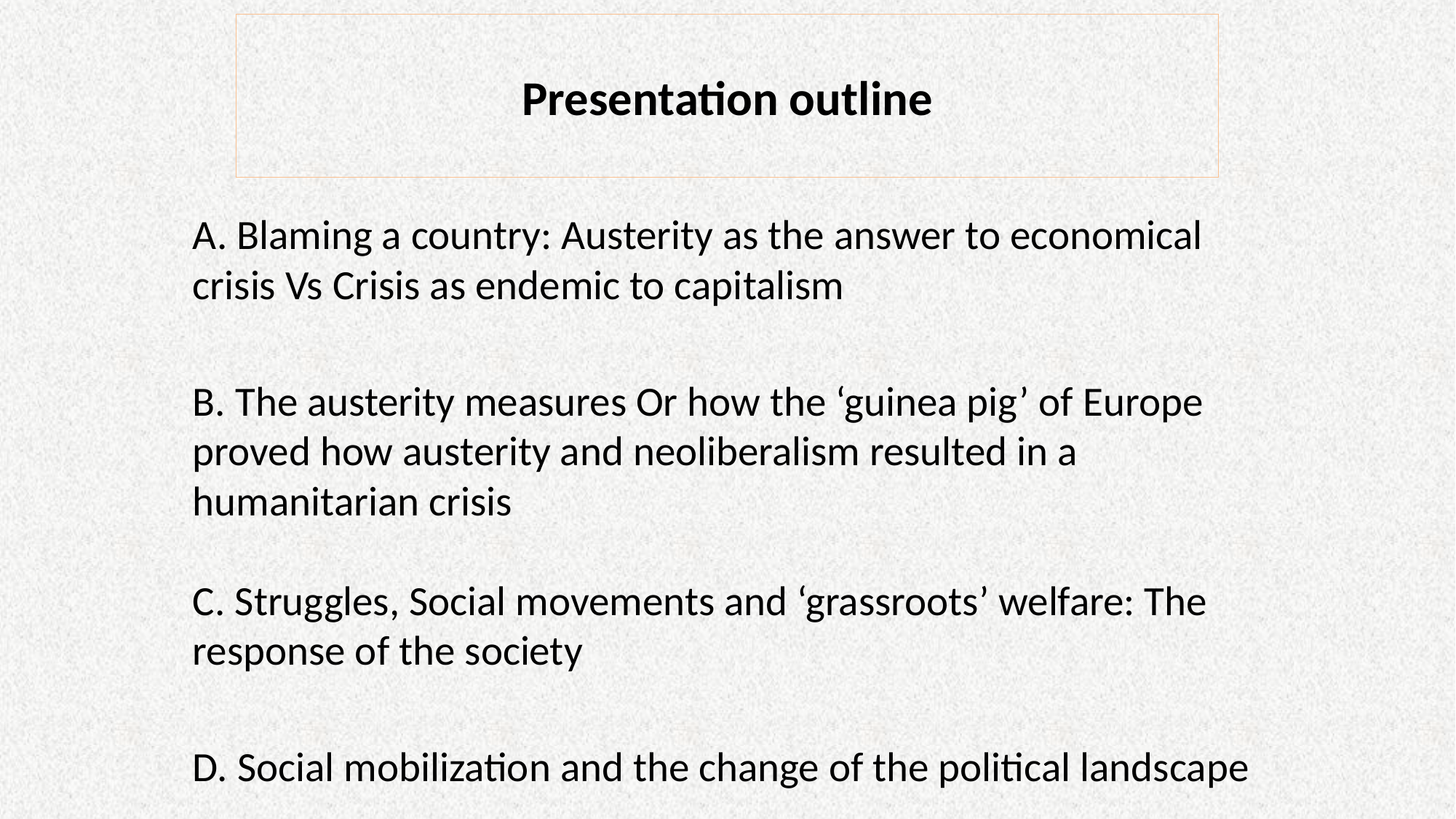

# Presentation outline

A. Blaming a country: Austerity as the answer to economical crisis Vs Crisis as endemic to capitalism

B. The austerity measures Or how the ‘guinea pig’ of Europe proved how austerity and neoliberalism resulted in a humanitarian crisis

C. Struggles, Social movements and ‘grassroots’ welfare: The response of the society

D. Social mobilization and the change of the political landscape